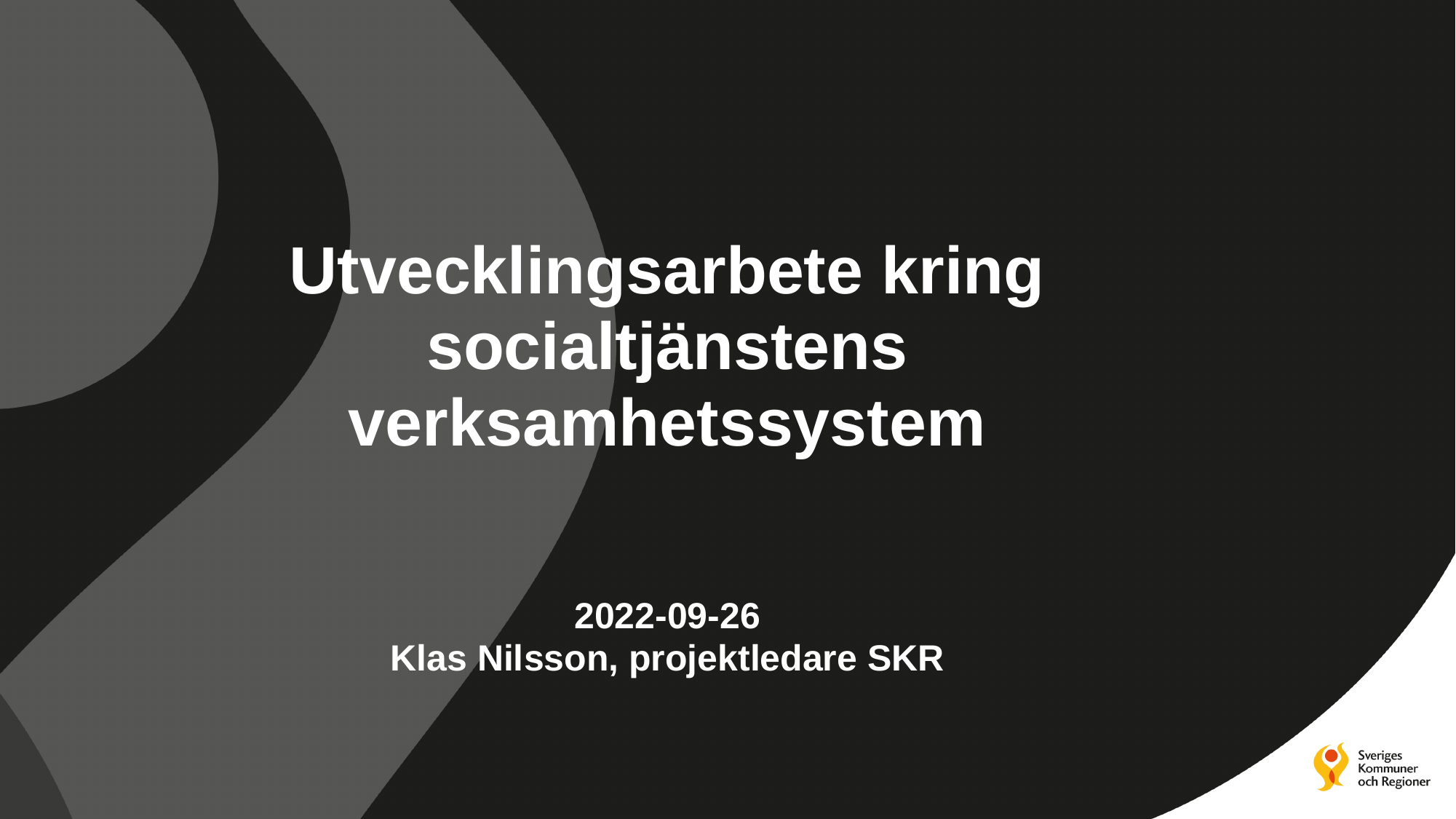

# Utvecklingsarbete kring socialtjänstens verksamhetssystem 2022-09-26 Klas Nilsson, projektledare SKR